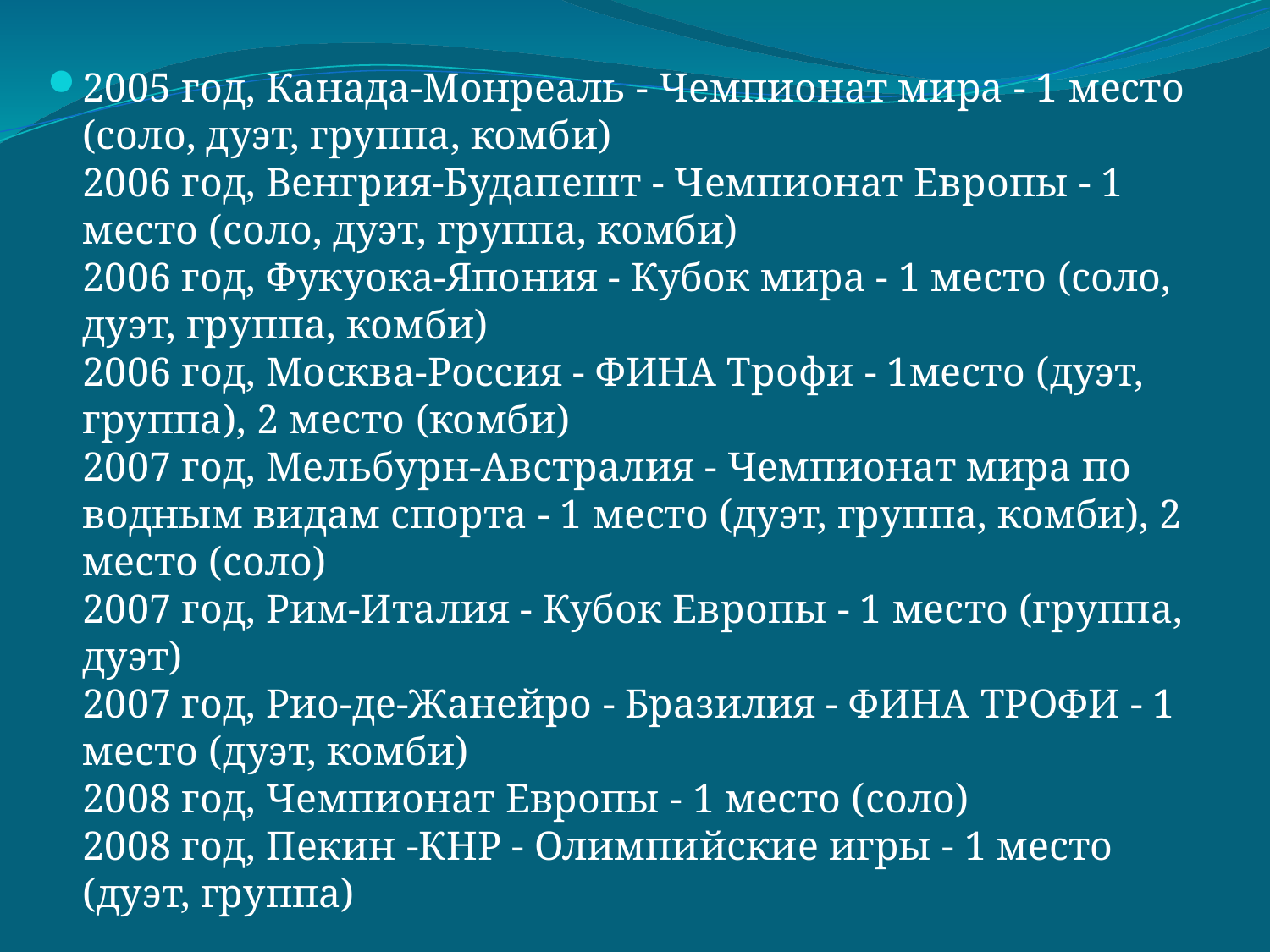

2005 год, Канада-Монреаль - Чемпионат мира - 1 место (соло, дуэт, группа, комби)
2006 год, Венгрия-Будапешт - Чемпионат Европы - 1 место (соло, дуэт, группа, комби)
2006 год, Фукуока-Япония - Кубок мира - 1 место (соло, дуэт, группа, комби)
2006 год, Москва-Россия - ФИНА Трофи - 1место (дуэт, группа), 2 место (комби)
2007 год, Мельбурн-Австралия - Чемпионат мира по водным видам спорта - 1 место (дуэт, группа, комби), 2 место (соло)
2007 год, Рим-Италия - Кубок Европы - 1 место (группа, дуэт)
2007 год, Рио-де-Жанейро - Бразилия - ФИНА ТРОФИ - 1 место (дуэт, комби)
2008 год, Чемпионат Европы - 1 место (соло)
2008 год, Пекин -КНР - Олимпийские игры - 1 место (дуэт, группа)
#